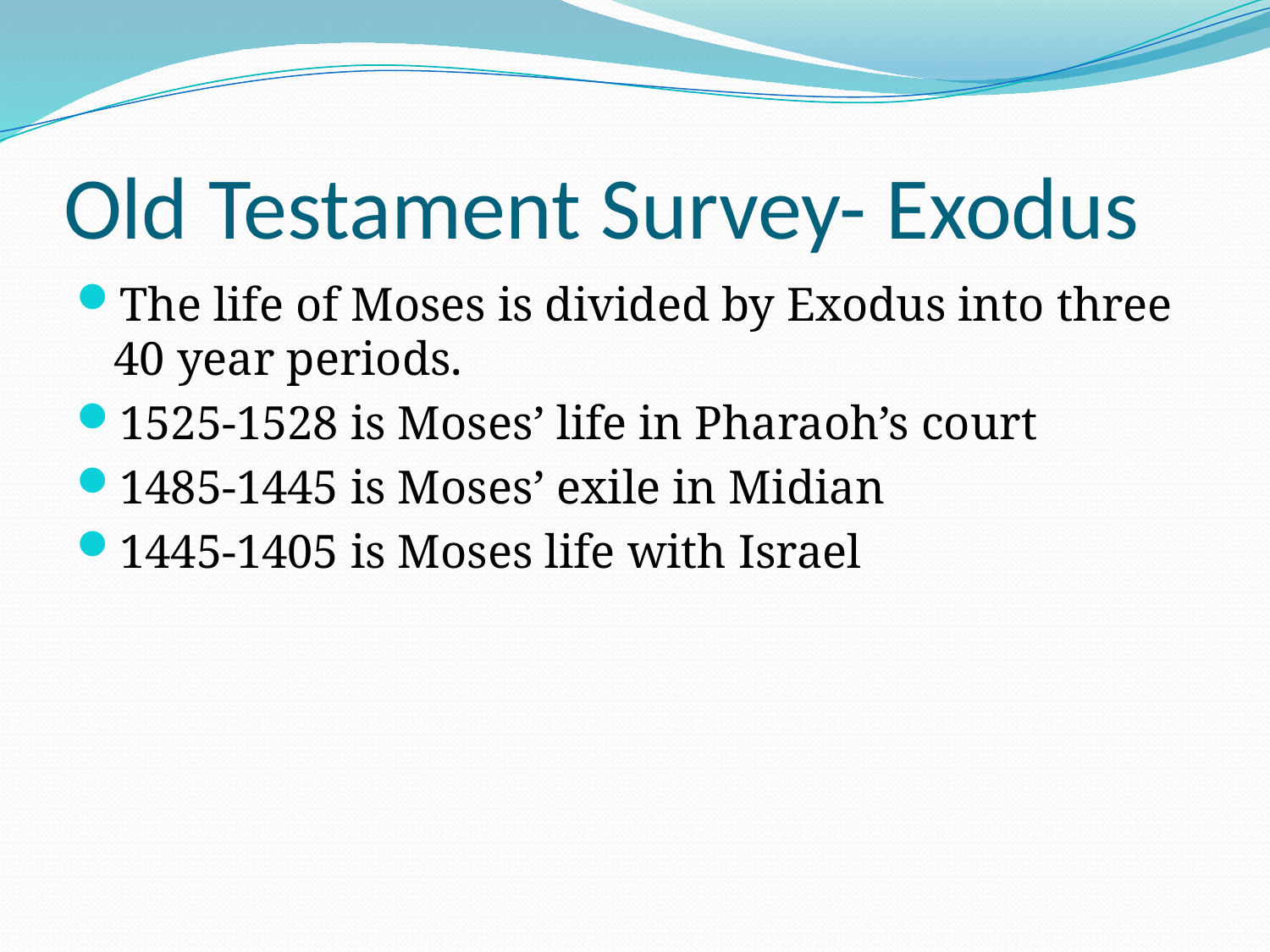

# Old Testament Survey- Exodus
The life of Moses is divided by Exodus into three 40 year periods.
1525-1528 is Moses’ life in Pharaoh’s court
1485-1445 is Moses’ exile in Midian
1445-1405 is Moses life with Israel